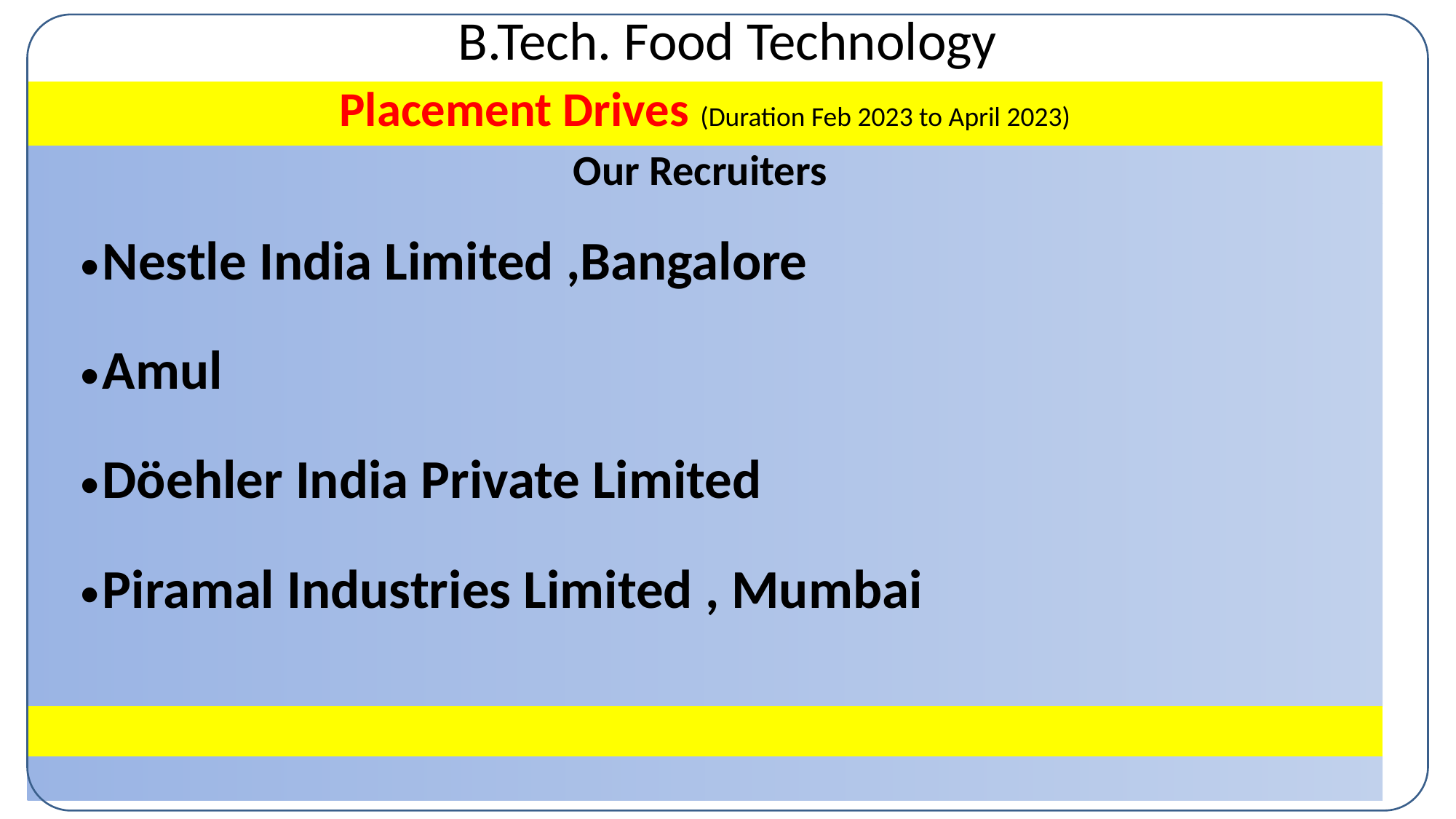

# B.Tech. Food Technology

| Placement Drives (Duration Feb 2023 to April 2023) |
| --- |
| Our Recruiters |
| Nestle India Limited ,Bangalore Amul Döehler India Private Limited Piramal Industries Limited , Mumbai |
|  |
|  |